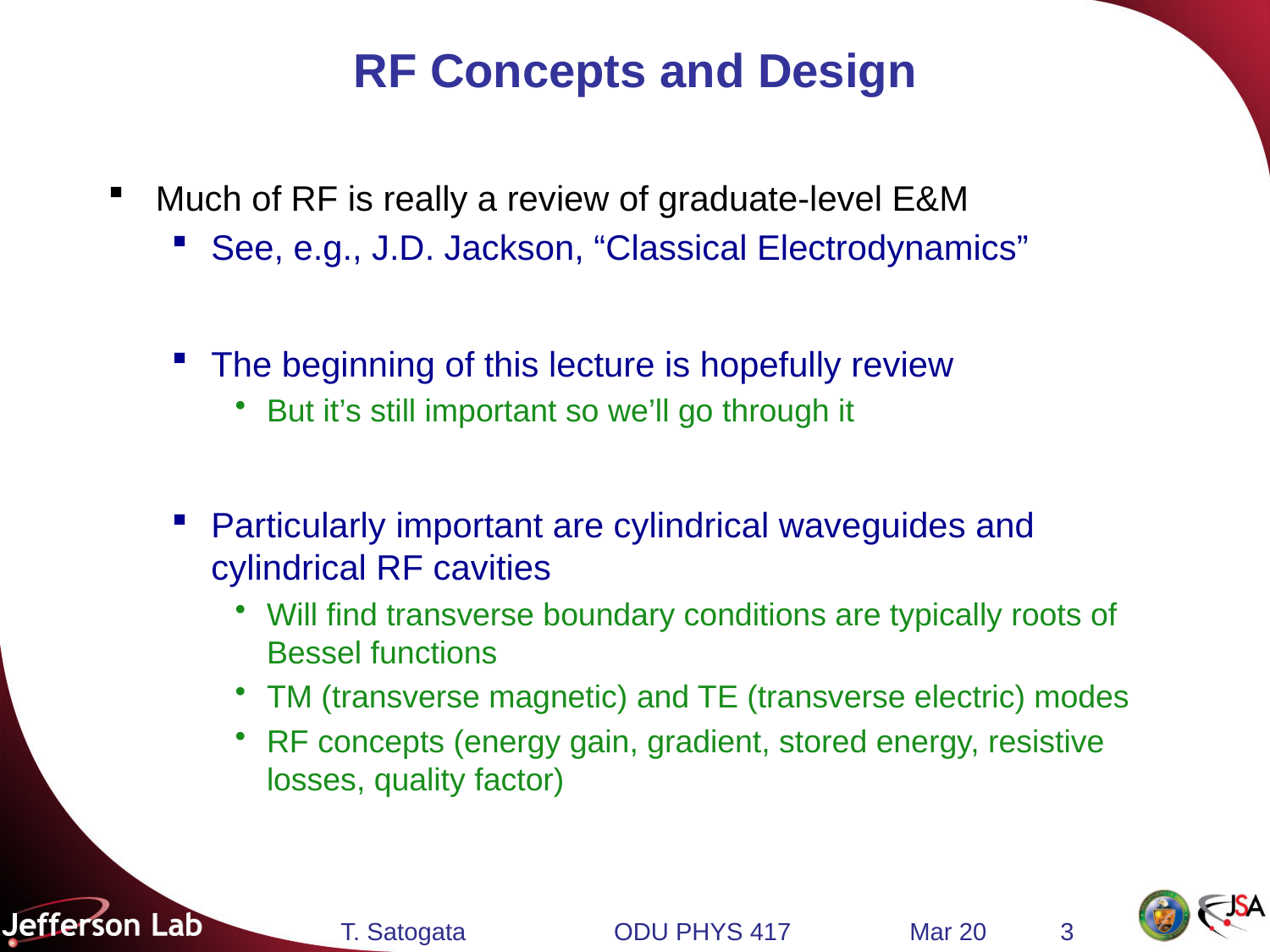

# RF Concepts and Design
Much of RF is really a review of graduate-level E&M
See, e.g., J.D. Jackson, “Classical Electrodynamics”

The beginning of this lecture is hopefully review
But it’s still important so we’ll go through it

Particularly important are cylindrical waveguides and cylindrical RF cavities
Will find transverse boundary conditions are typically roots of Bessel functions
TM (transverse magnetic) and TE (transverse electric) modes
RF concepts (energy gain, gradient, stored energy, resistive losses, quality factor)